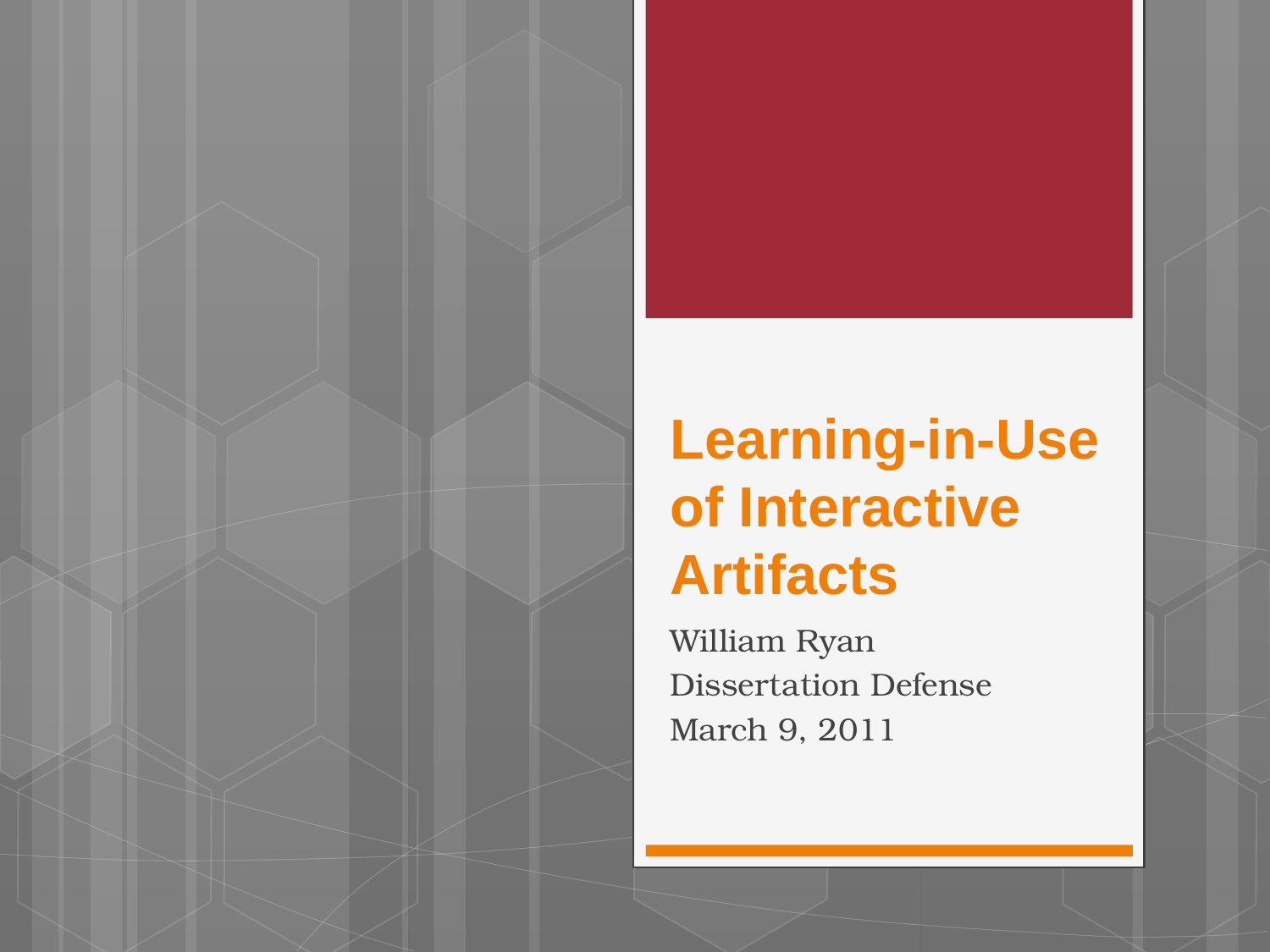

# Learning-in-Use of Interactive Artifacts
William Ryan
Dissertation Defense
March 9, 2011